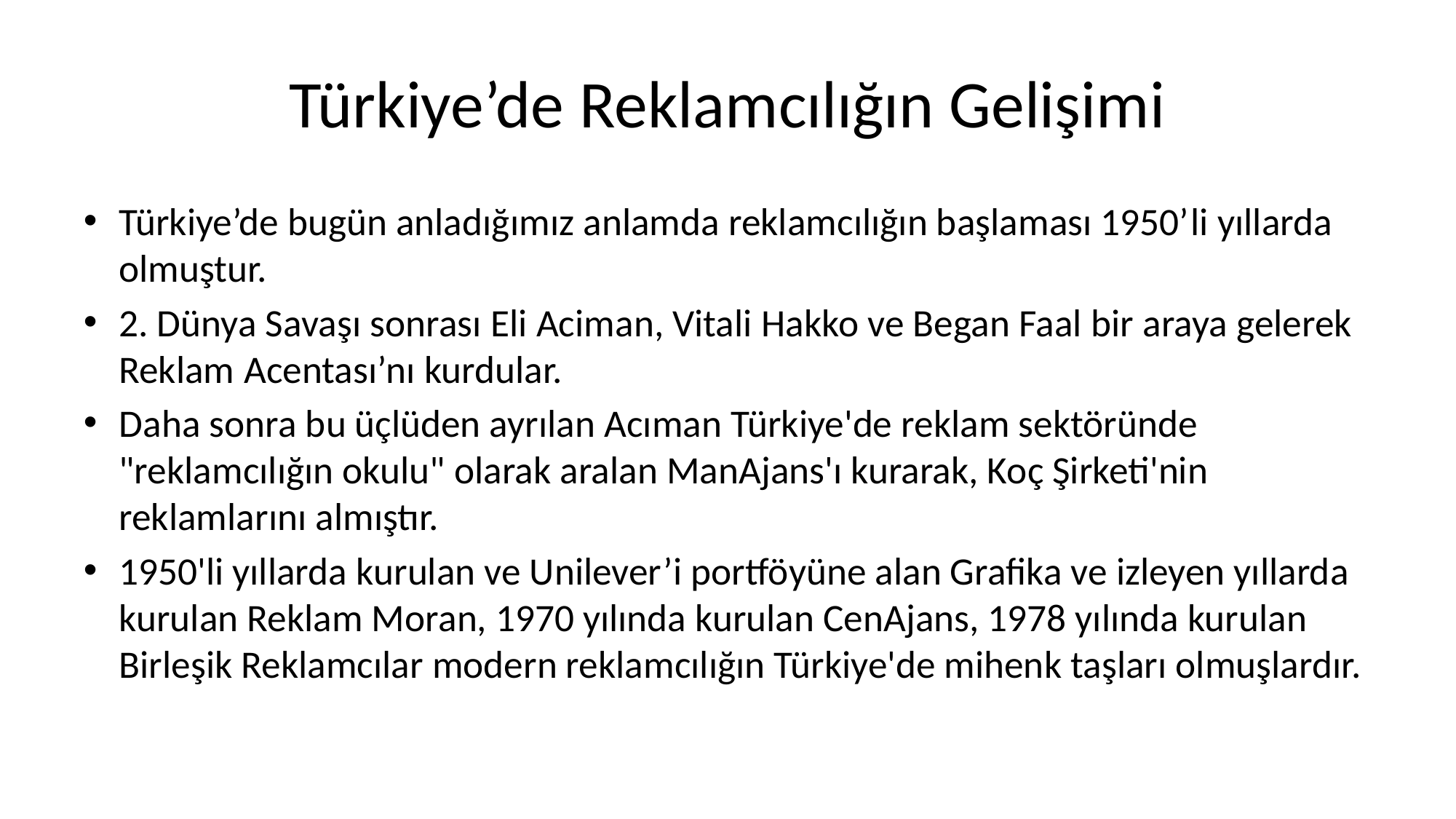

# Türkiye’de Reklamcılığın Gelişimi
Türkiye’de bugün anladığımız anlamda reklamcılığın başlaması 1950’li yıllarda olmuştur.
2. Dünya Savaşı sonrası Eli Aciman, Vitali Hakko ve Began Faal bir araya gelerek Reklam Acentası’nı kurdular.
Daha sonra bu üçlüden ayrılan Acıman Türkiye'de reklam sektöründe "reklamcılığın okulu" olarak aralan ManAjans'ı kurarak, Koç Şirketi'nin reklamlarını almıştır.
1950'li yıllarda kurulan ve Unilever’i portföyüne alan Grafika ve izleyen yıllarda kurulan Reklam Moran, 1970 yılında kurulan CenAjans, 1978 yılında kurulan Birleşik Reklamcılar modern reklamcılığın Türkiye'de mihenk taşları olmuşlardır.